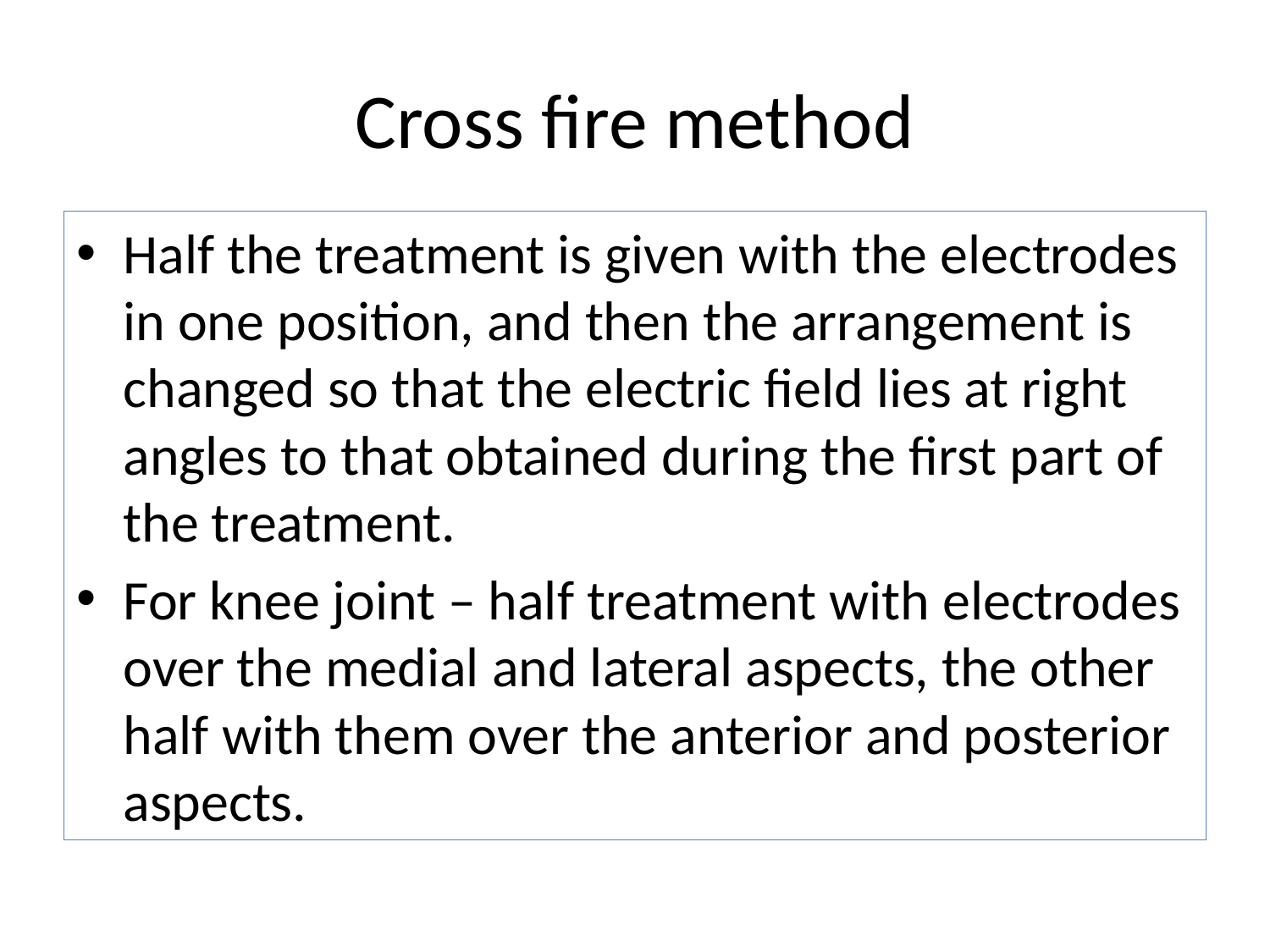

# Cross fire method
Half the treatment is given with the electrodes in one position, and then the arrangement is changed so that the electric field lies at right angles to that obtained during the first part of the treatment.
For knee joint – half treatment with electrodes over the medial and lateral aspects, the other half with them over the anterior and posterior aspects.